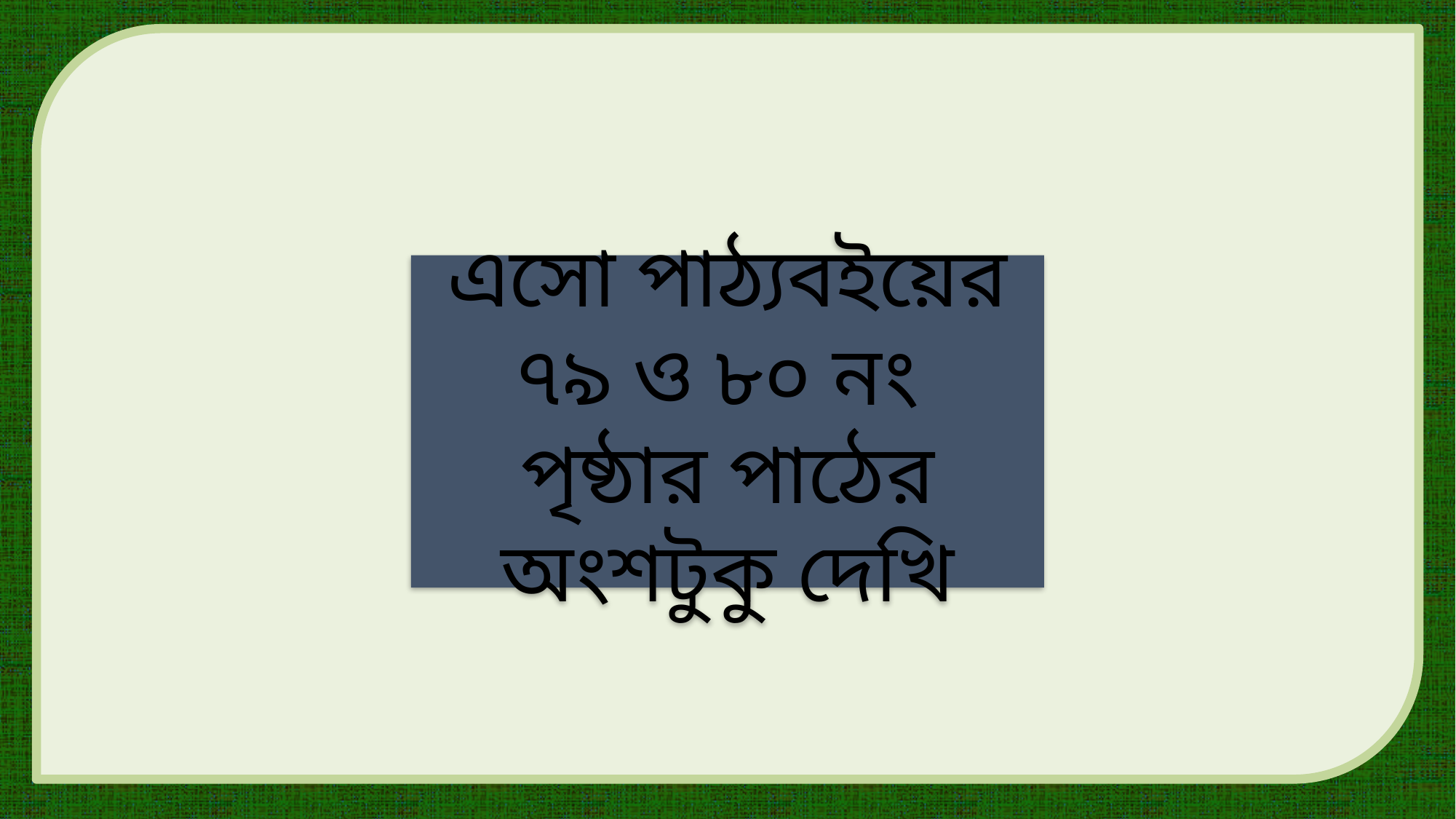

এসো পাঠ্যবইয়ের ৭৯ ও ৮০পৃষ্ঠার পাঠের অংশটুকু দেখি
এসো পাঠ্যবইয়ের ৭৯ ও ৮০ নং  পৃষ্ঠার পাঠের অংশটুকু দেখি